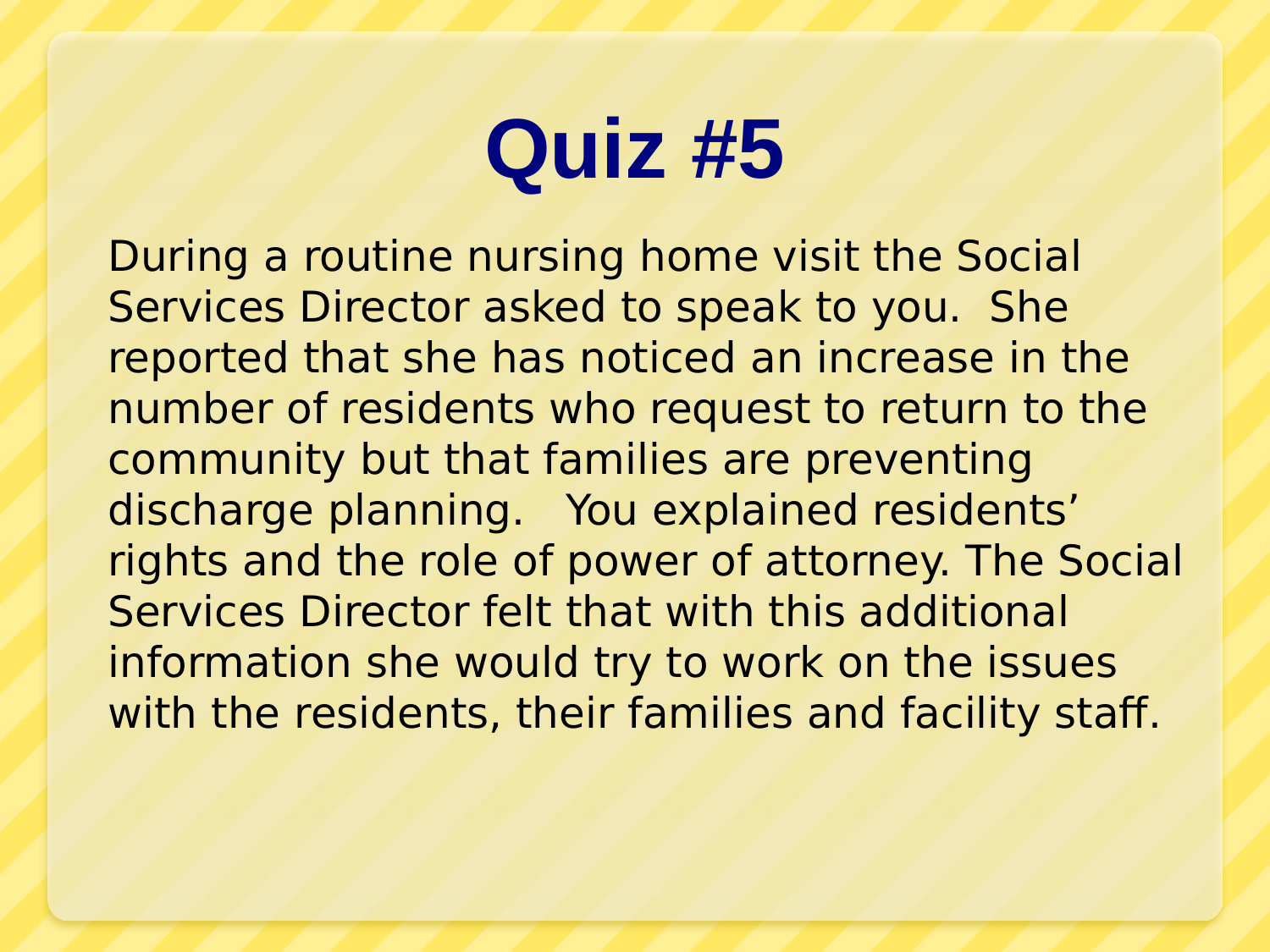

# Quiz #5
During a routine nursing home visit the Social Services Director asked to speak to you.  She reported that she has noticed an increase in the number of residents who request to return to the community but that families are preventing discharge planning.   You explained residents’ rights and the role of power of attorney. The Social Services Director felt that with this additional information she would try to work on the issues with the residents, their families and facility staff.